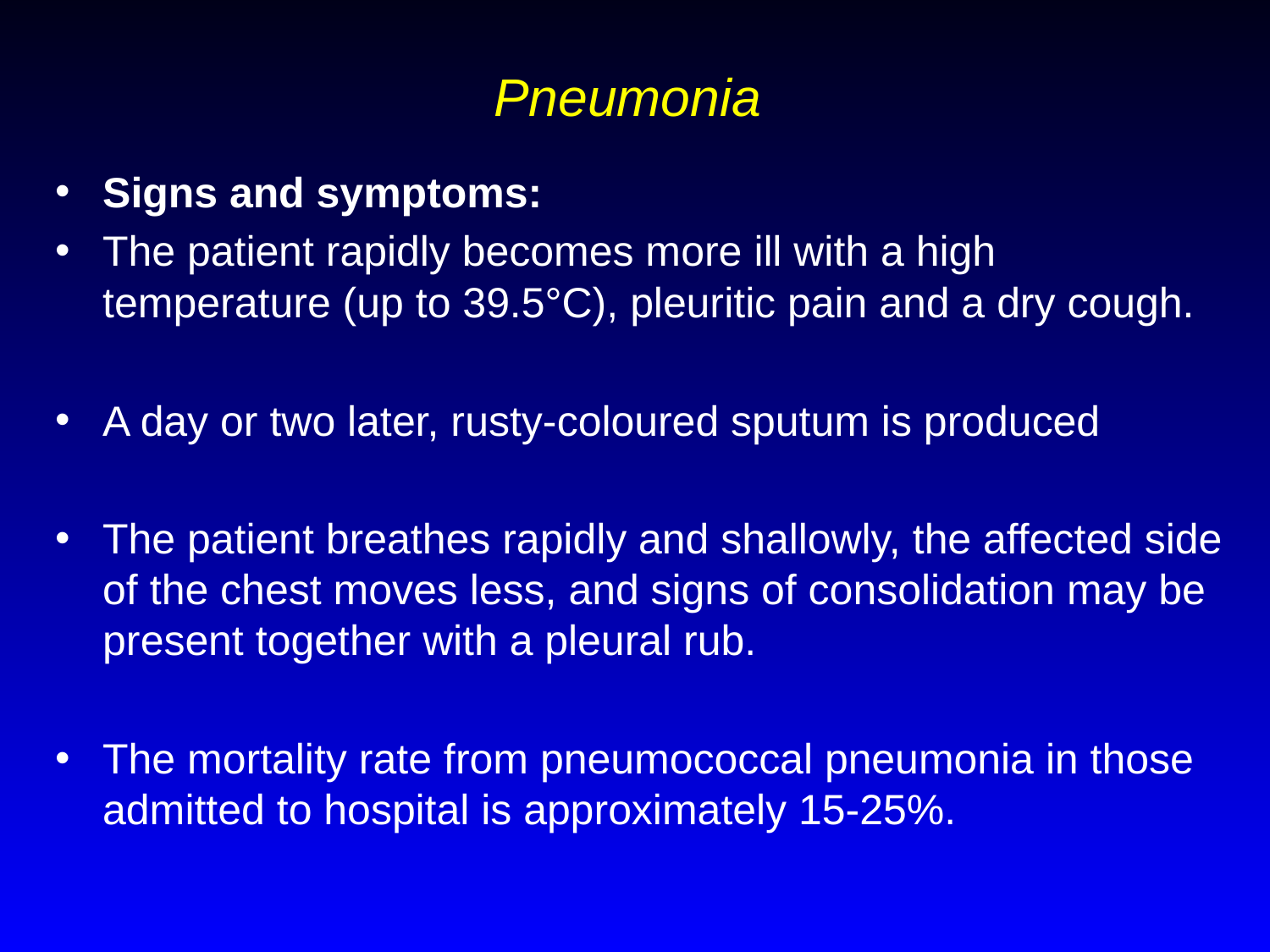

# Pneumonia
Signs and symptoms:
The patient rapidly becomes more ill with a high temperature (up to 39.5°C), pleuritic pain and a dry cough.

A day or two later, rusty-coloured sputum is produced

The patient breathes rapidly and shallowly, the affected side of the chest moves less, and signs of consolidation may be present together with a pleural rub.

The mortality rate from pneumococcal pneumonia in those admitted to hospital is approximately 15-25%.